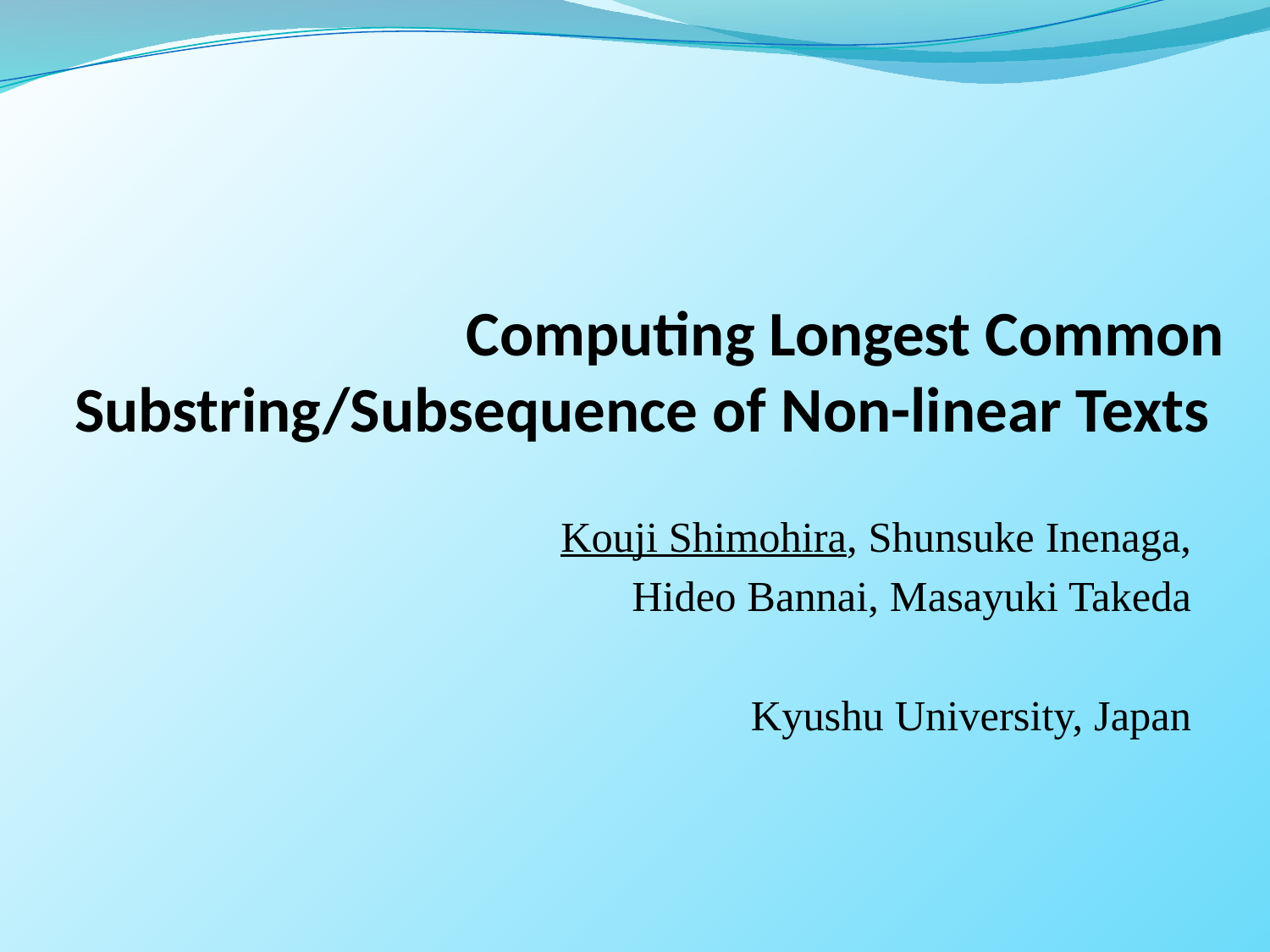

# Computing Longest Common Substring/Subsequence of Non-linear Texts
Kouji Shimohira, Shunsuke Inenaga,
Hideo Bannai, Masayuki Takeda

Kyushu University, Japan